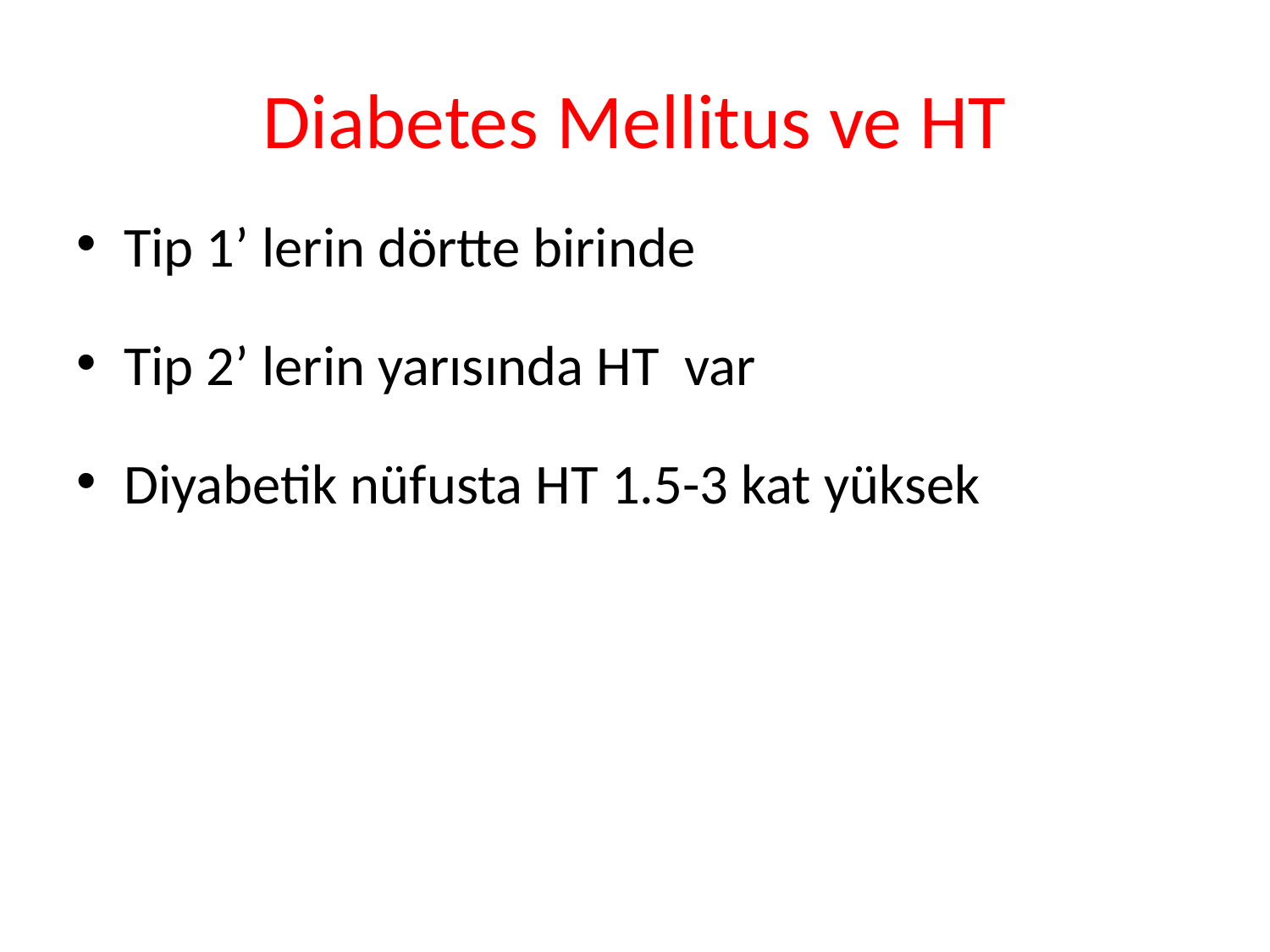

# Diabetes Mellitus ve HT
Tip 1’ lerin dörtte birinde

Tip 2’ lerin yarısında HT  var

Diyabetik nüfusta HT 1.5-3 kat yüksek